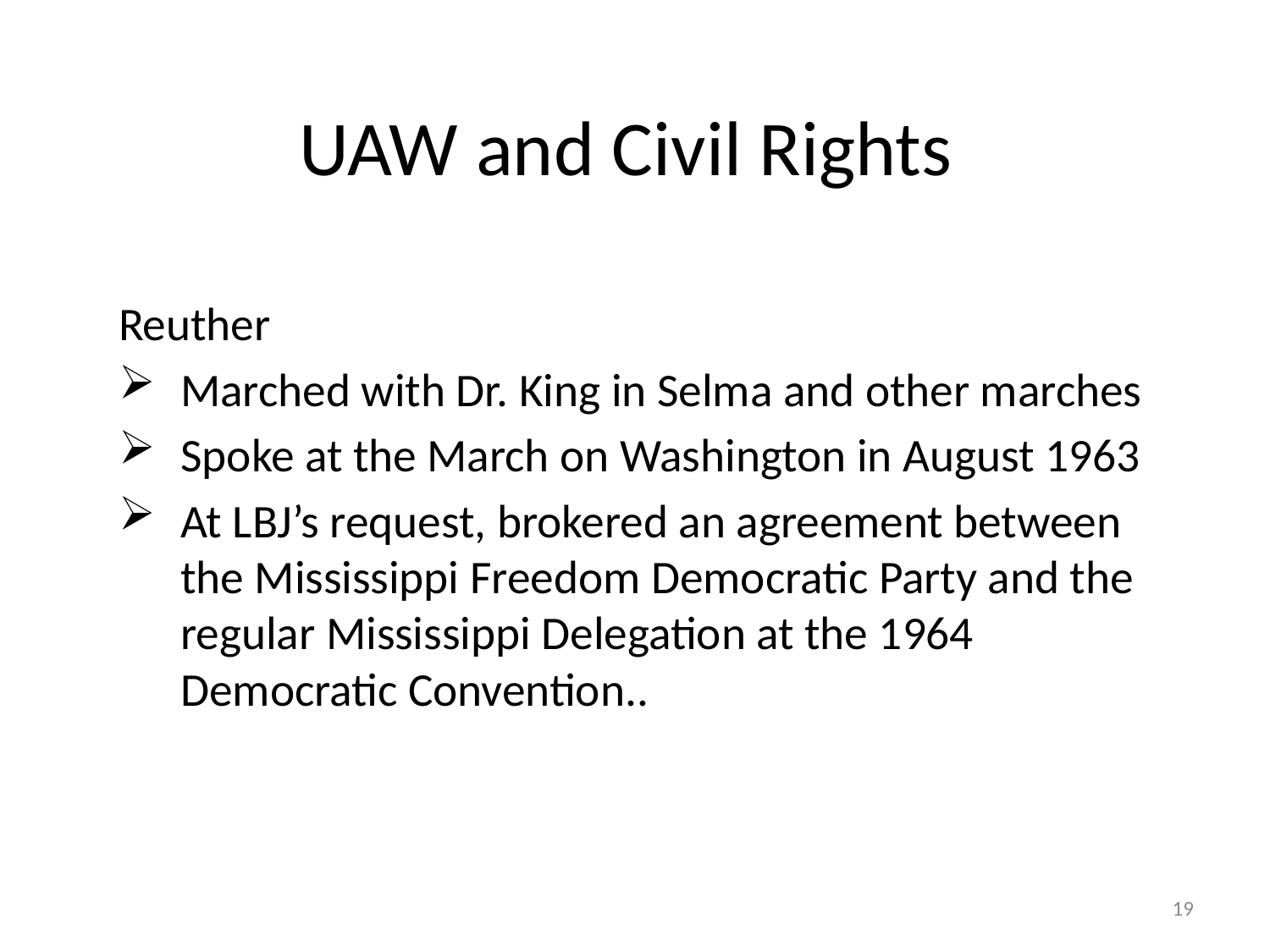

# UAW and Civil Rights

Reuther
Marched with Dr. King in Selma and other marches
Spoke at the March on Washington in August 1963
At LBJ’s request, brokered an agreement between the Mississippi Freedom Democratic Party and the regular Mississippi Delegation at the 1964 Democratic Convention..
19